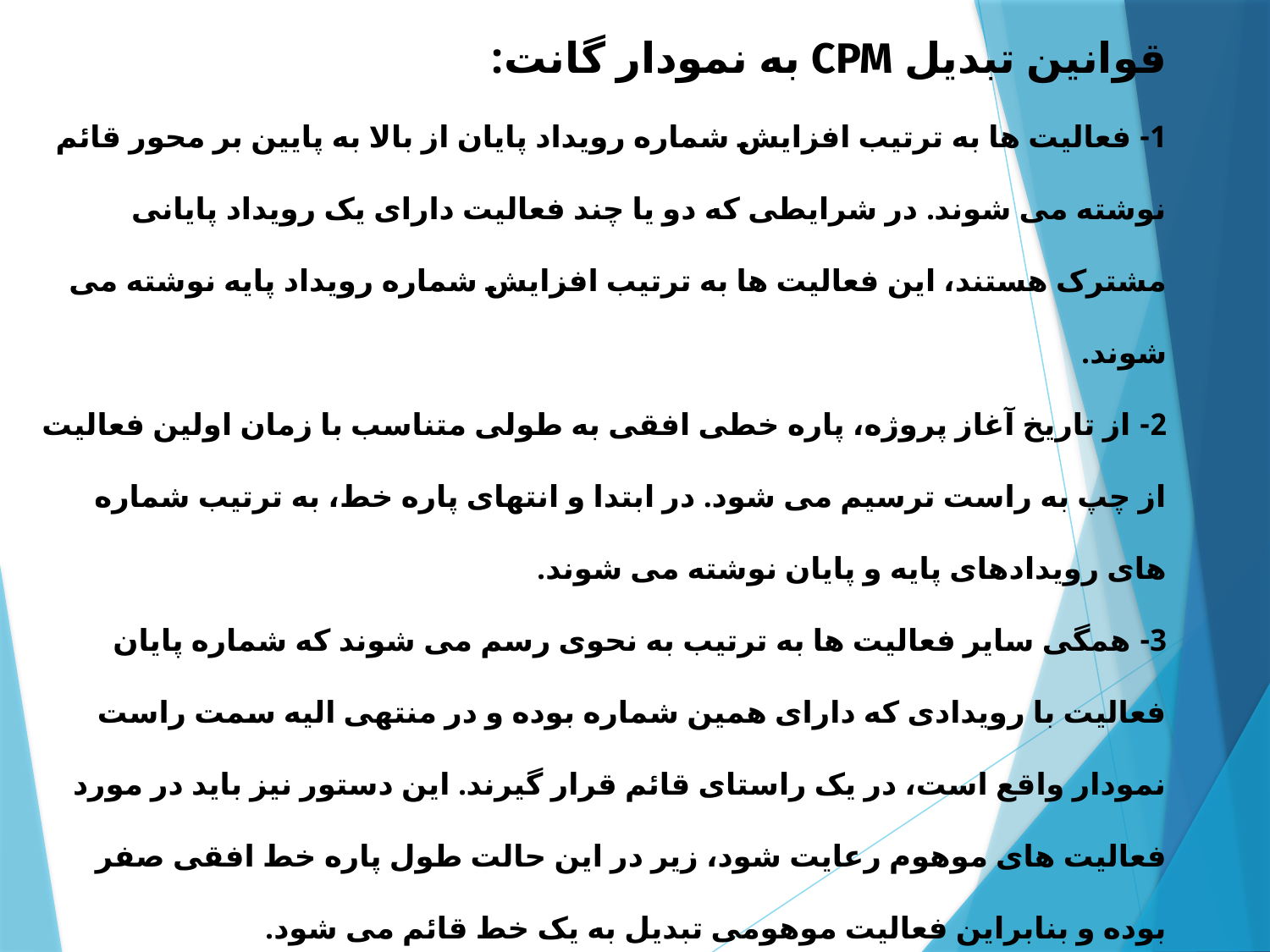

قوانین تبدیل CPM به نمودار گانت:
1- فعالیت ها به ترتیب افزایش شماره رویداد پایان از بالا به پایین بر محور قائم نوشته می شوند. در شرایطی که دو یا چند فعالیت دارای یک رویداد پایانی مشترک هستند، این فعالیت ها به ترتیب افزایش شماره رویداد پایه نوشته می شوند.
2- از تاریخ آغاز پروژه، پاره خطی افقی به طولی متناسب با زمان اولین فعالیت از چپ به راست ترسیم می شود. در ابتدا و انتهای پاره خط، به ترتیب شماره های رویدادهای پایه و پایان نوشته می شوند.
3- همگی سایر فعالیت ها به ترتیب به نحوی رسم می شوند که شماره پایان فعالیت با رویدادی که دارای همین شماره بوده و در منتهی الیه سمت راست نمودار واقع است، در یک راستای قائم قرار گیرند. این دستور نیز باید در مورد فعالیت های موهوم رعایت شود، زیر در این حالت طول پاره خط افقی صفر بوده و بنابراین فعالیت موهومی تبدیل به یک خط قائم می شود.